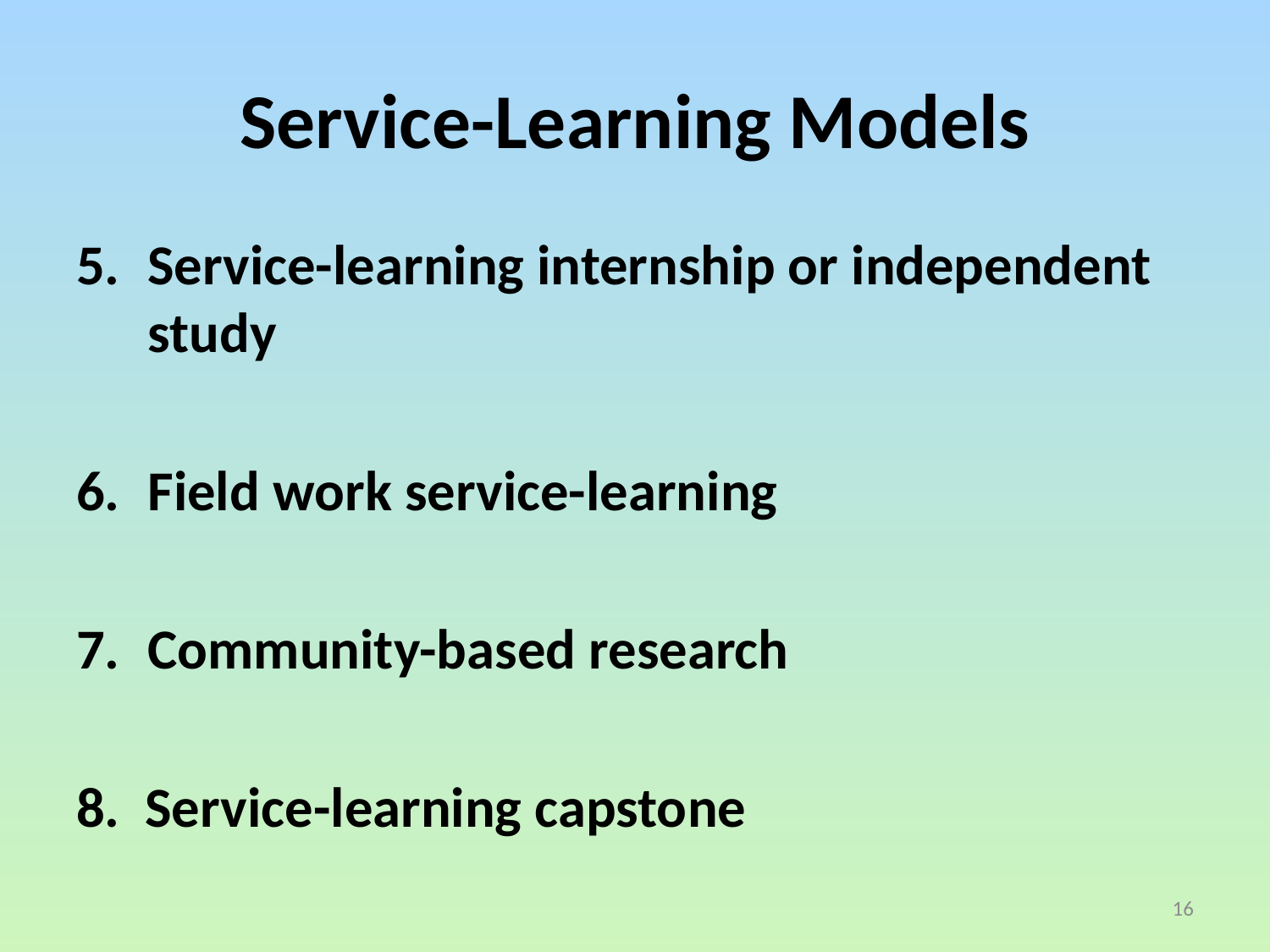

# Service-Learning Models
Service-learning internship or independent study

Field work service-learning

Community-based research

8.  Service-learning capstone

16